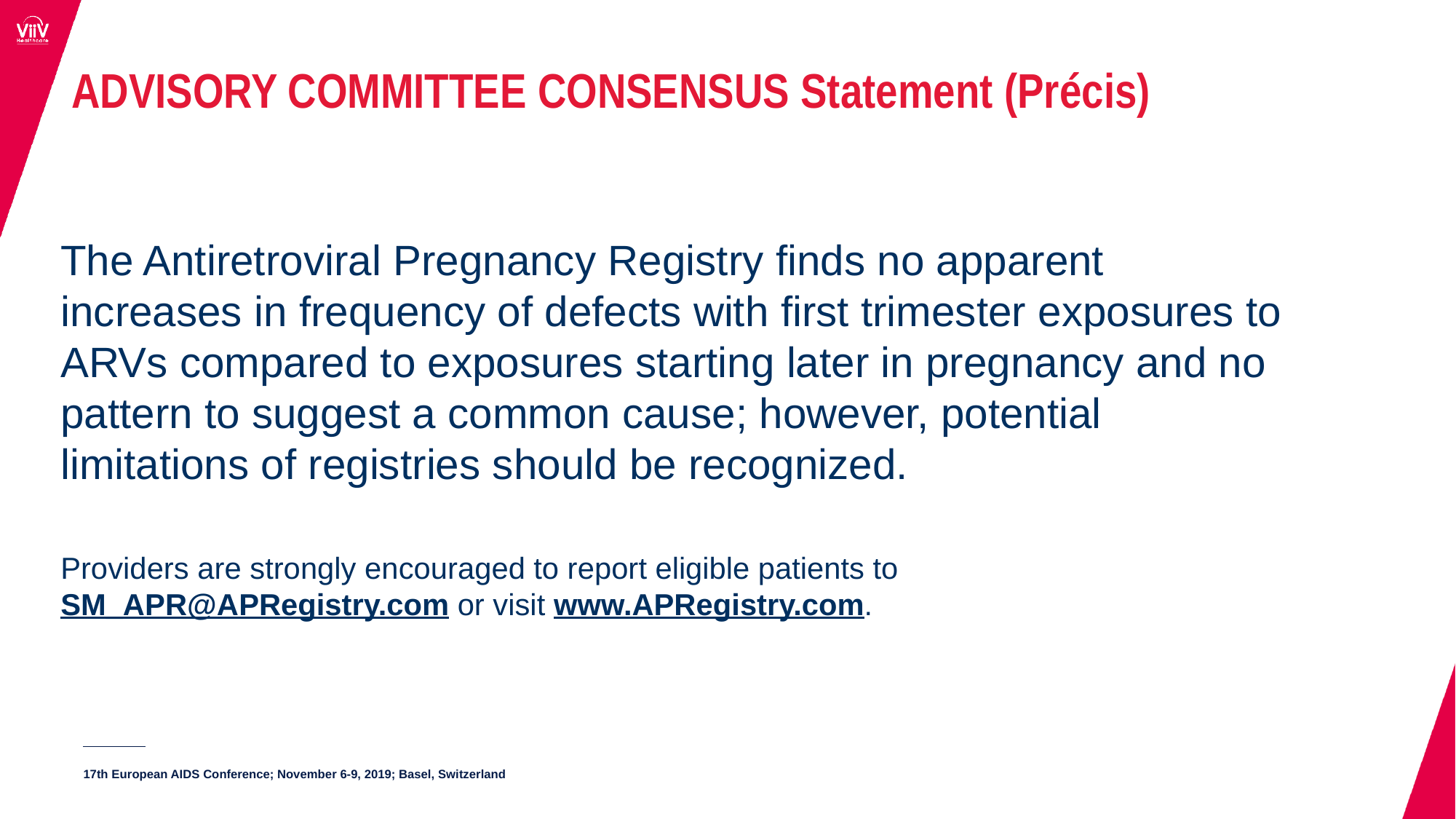

ADVISORY COMMITTEE CONSENSUS Statement (Précis)

The Antiretroviral Pregnancy Registry finds no apparent increases in frequency of defects with first trimester exposures to ARVs compared to exposures starting later in pregnancy and no pattern to suggest a common cause; however, potential limitations of registries should be recognized.

Providers are strongly encouraged to report eligible patients to SM_APR@APRegistry.com or visit www.APRegistry.com.